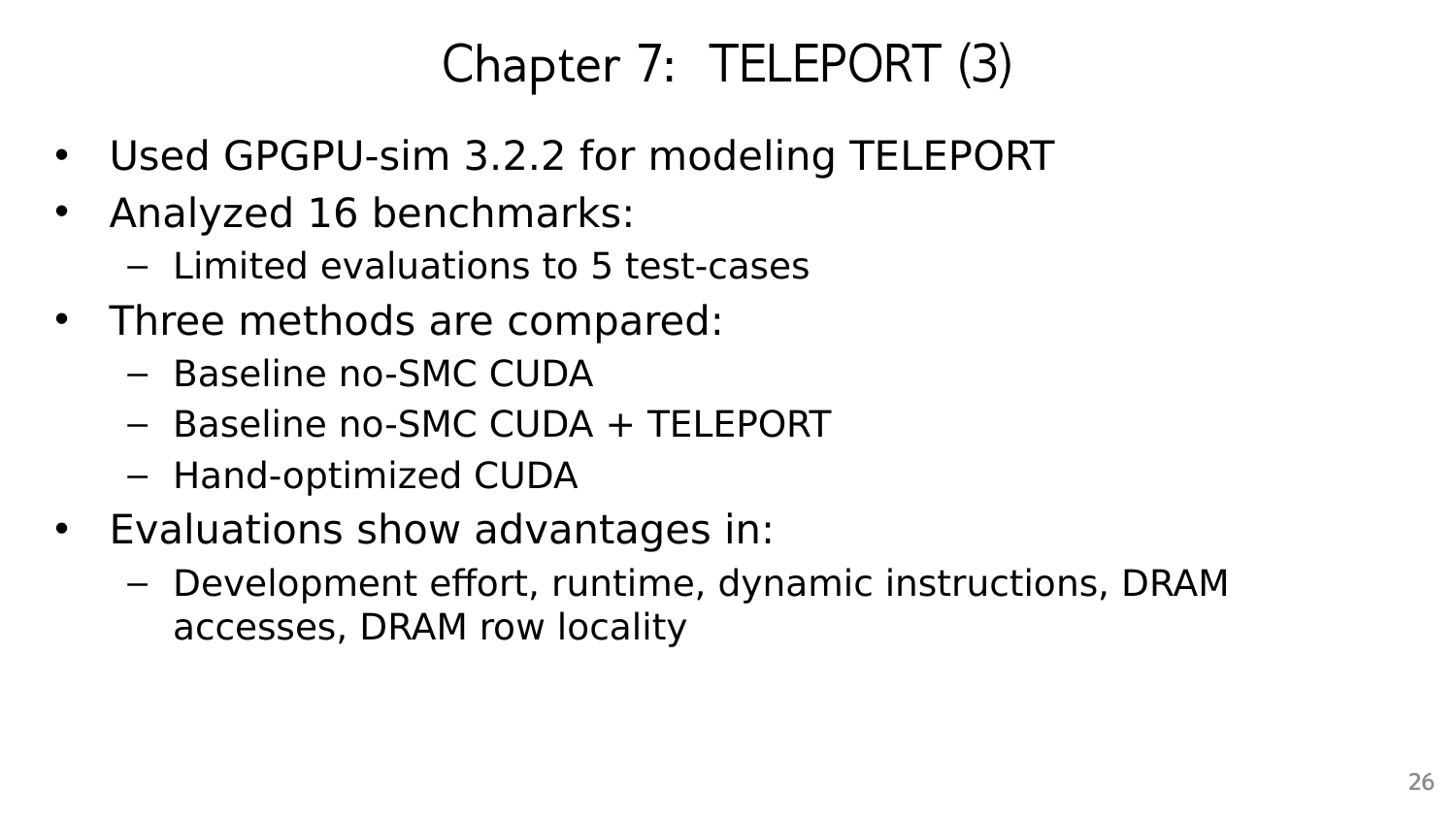

# Chapter 7:  TELEPORT (3)
Used GPGPU-sim 3.2.2 for modeling TELEPORT
Analyzed 16 benchmarks:
Limited evaluations to 5 test-cases
Three methods are compared:
Baseline no-SMC CUDA
Baseline no-SMC CUDA + TELEPORT
Hand-optimized CUDA
Evaluations show advantages in:
Development effort, runtime, dynamic instructions, DRAM accesses, DRAM row locality
26